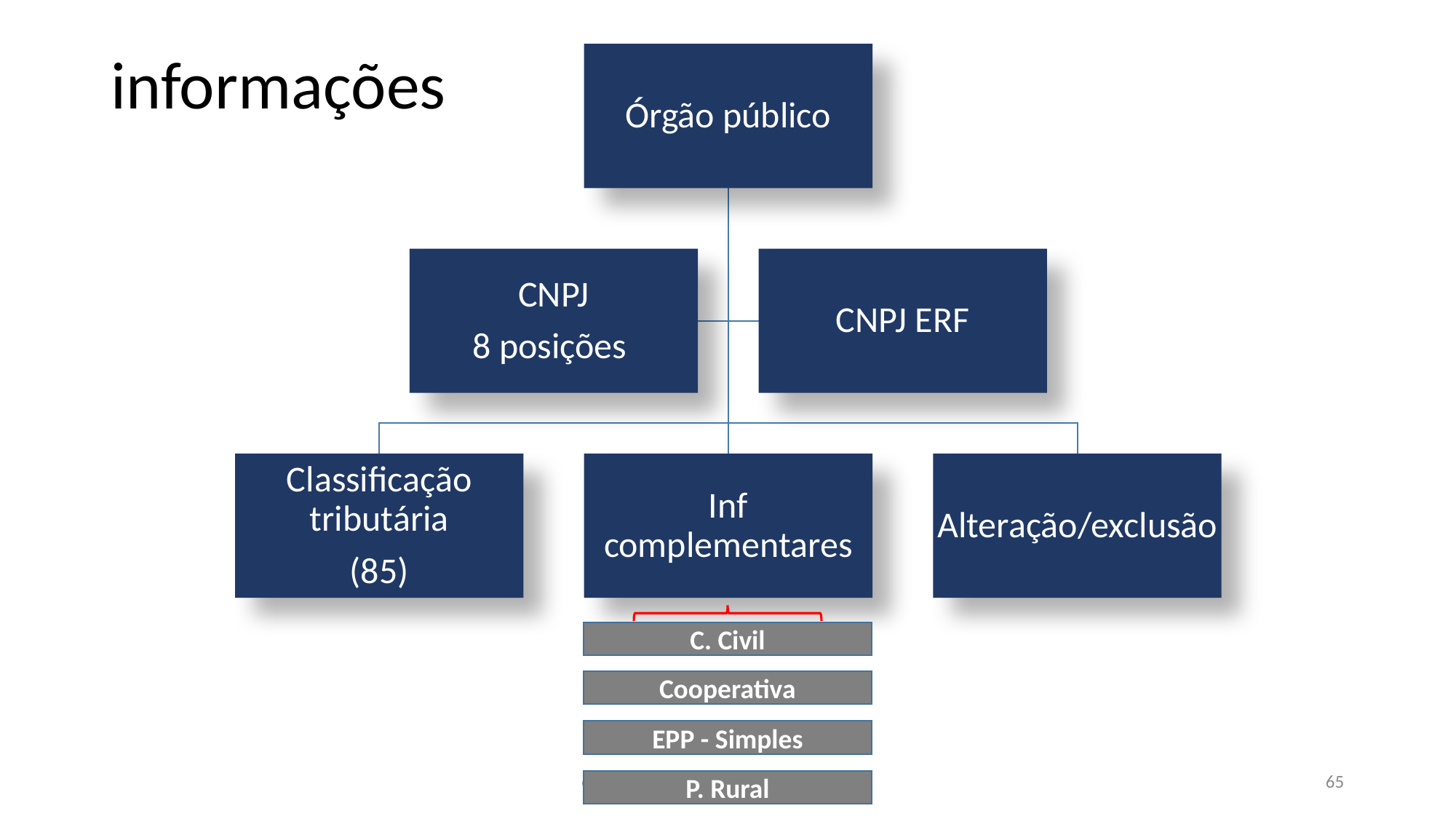

# informações
Órgão público
Classificação tributária
(85)
Inf complementares
Alteração/exclusão
CNPJ
8 posições
CNPJ ERF

C. Civil
Cooperativa
EPP - Simples
eraldo consorte -  econsort@gmail.com
65
P. Rural